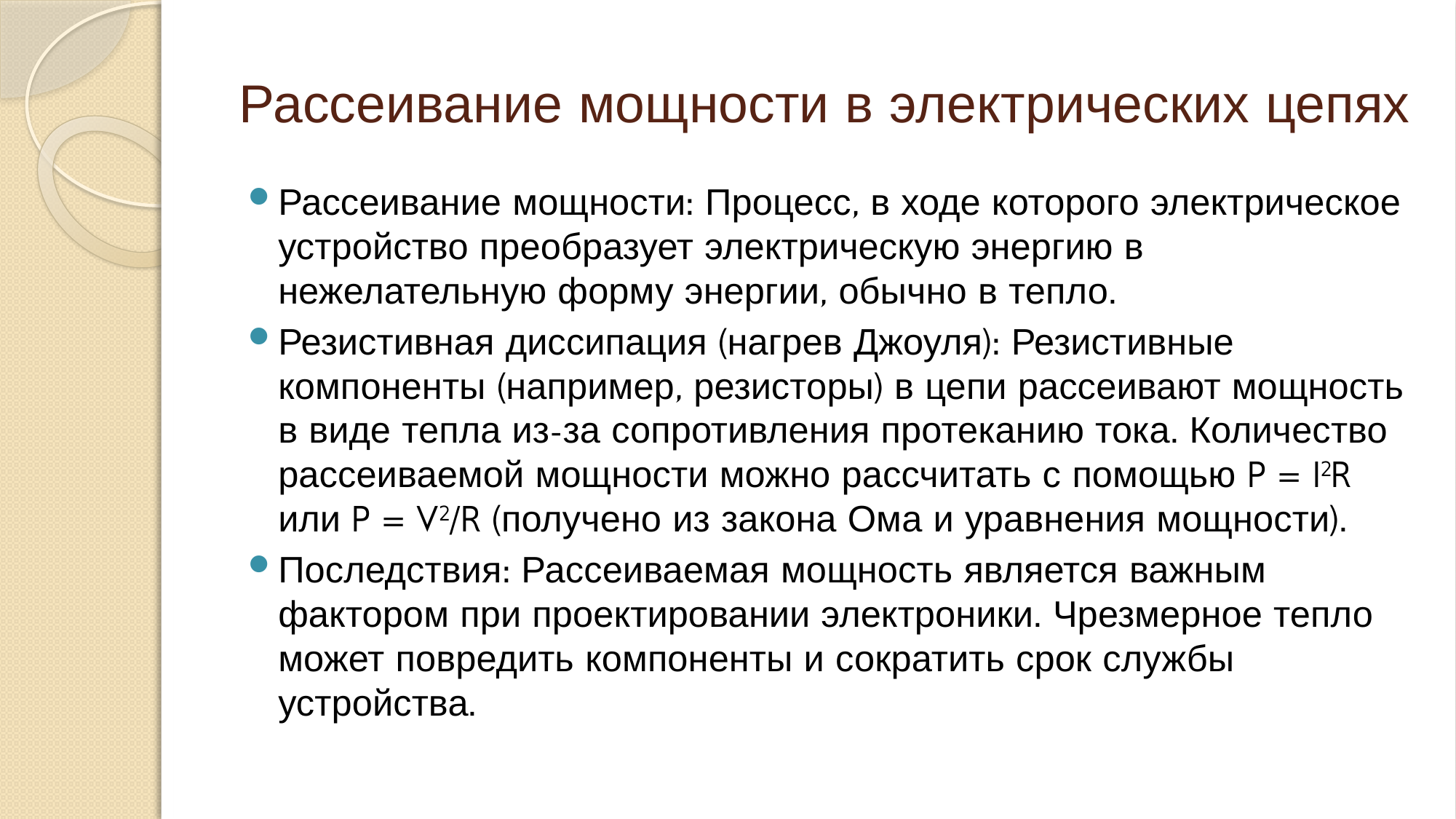

# Рассеивание мощности в электрических цепях
Рассеивание мощности: Процесс, в ходе которого электрическое устройство преобразует электрическую энергию в нежелательную форму энергии, обычно в тепло.
Резистивная диссипация (нагрев Джоуля): Резистивные компоненты (например, резисторы) в цепи рассеивают мощность в виде тепла из-за сопротивления протеканию тока. Количество рассеиваемой мощности можно рассчитать с помощью P = I2R или P = V2/R (получено из закона Ома и уравнения мощности).
Последствия: Рассеиваемая мощность является важным фактором при проектировании электроники. Чрезмерное тепло может повредить компоненты и сократить срок службы устройства.